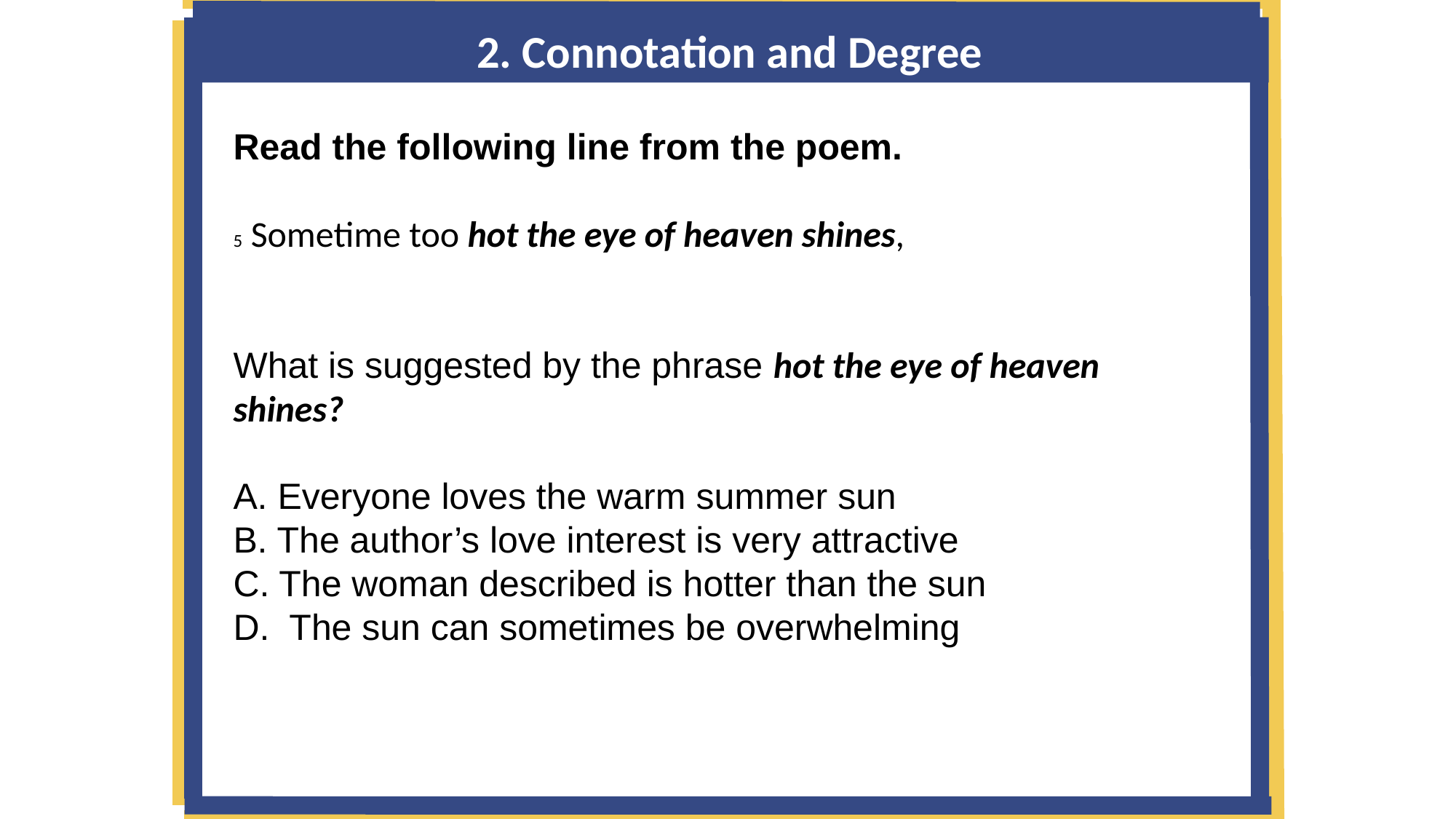

2. Connotation and Degree
Read the following line from the poem.

5 Sometime too hot the eye of heaven shines,

What is suggested by the phrase hot the eye of heaven shines?

A. Everyone loves the warm summer sun
B. The author’s love interest is very attractive
C. The woman described is hotter than the sun
D.  The sun can sometimes be overwhelming